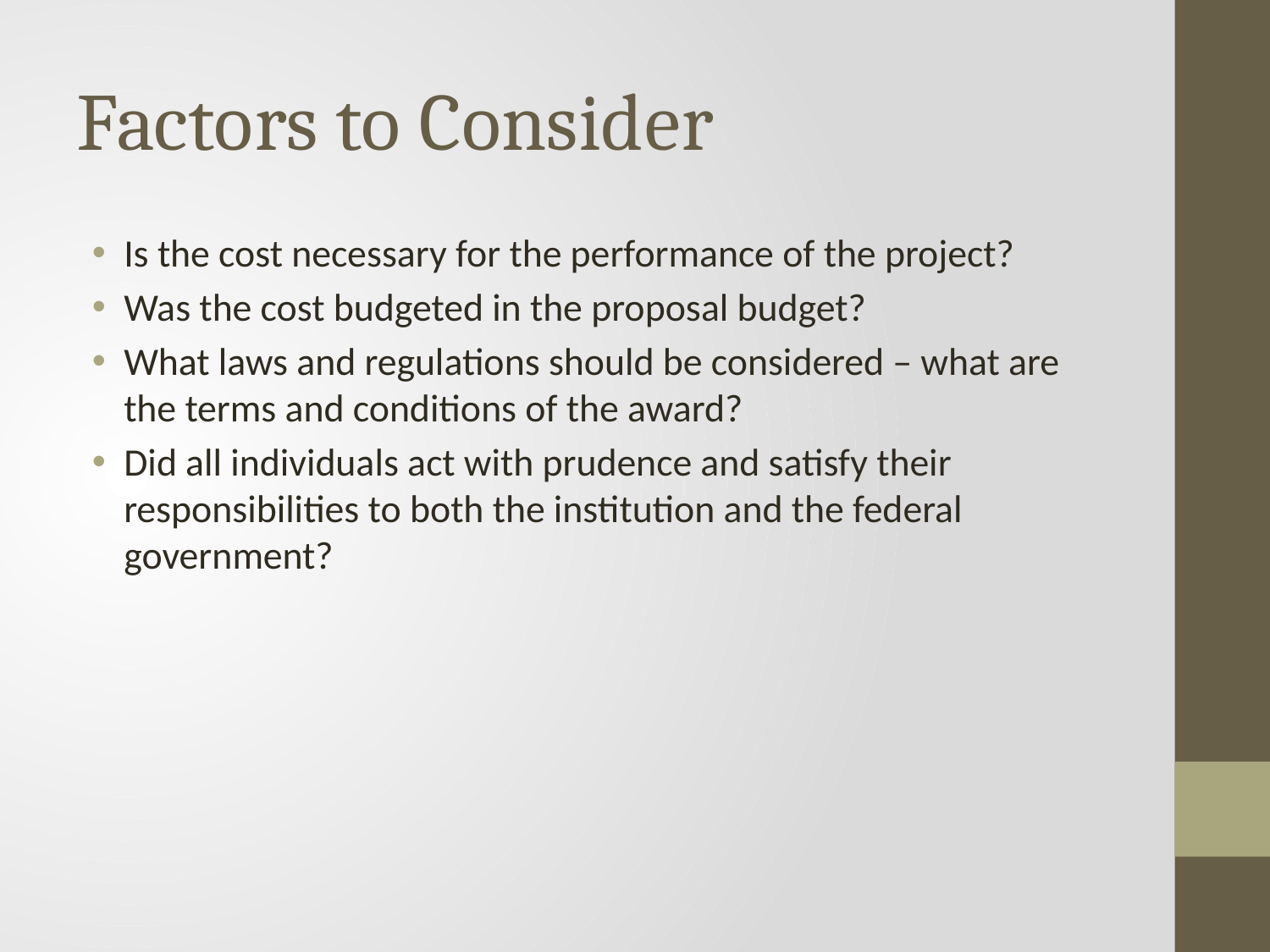

# Factors to Consider
Is the cost necessary for the performance of the project?
Was the cost budgeted in the proposal budget?
What laws and regulations should be considered – what are the terms and conditions of the award?
Did all individuals act with prudence and satisfy their responsibilities to both the institution and the federal government?